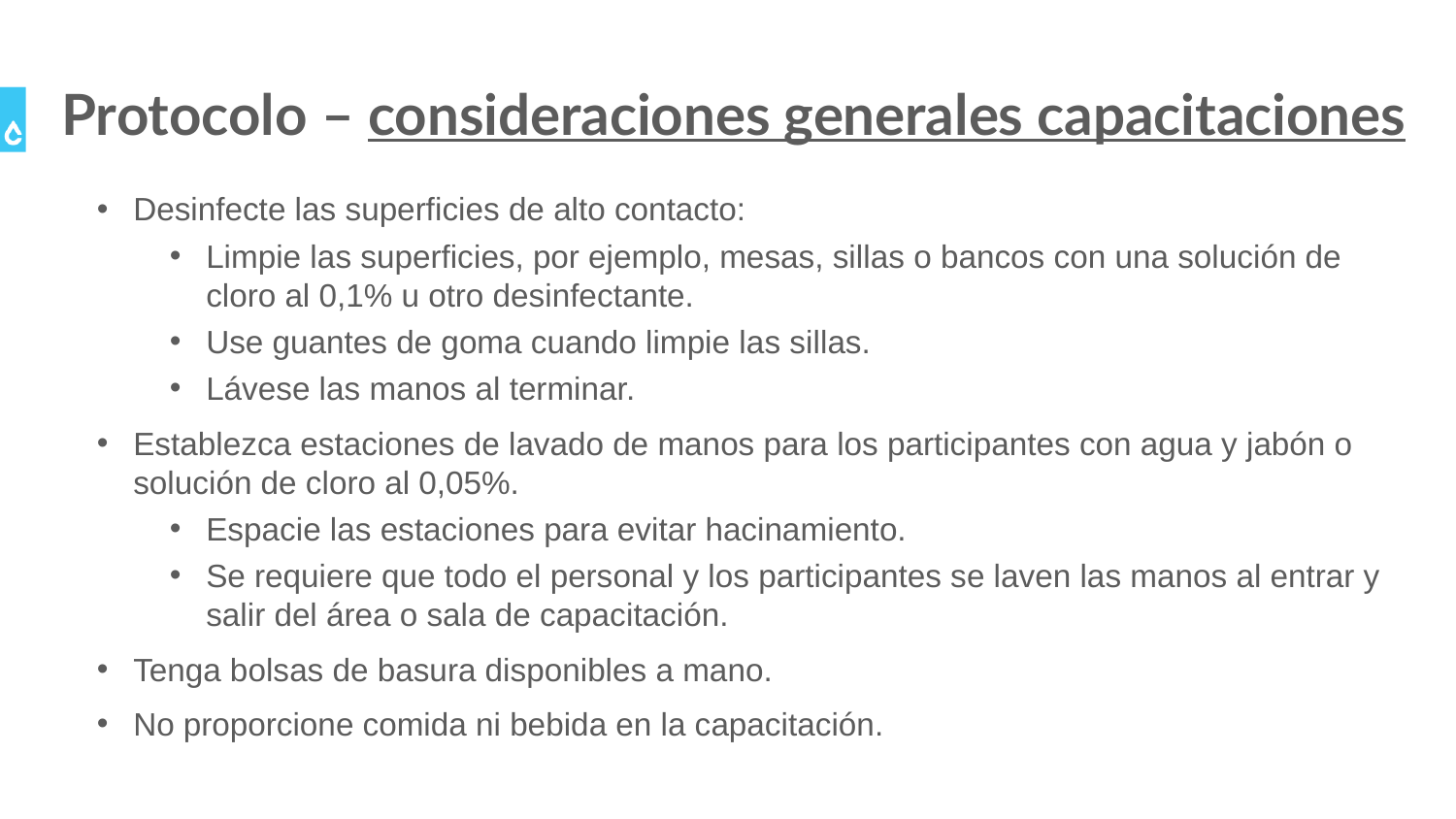

Protocolo – consideraciones generales capacitaciones
Desinfecte las superficies de alto contacto:
Limpie las superficies, por ejemplo, mesas, sillas o bancos con una solución de cloro al 0,1% u otro desinfectante.
Use guantes de goma cuando limpie las sillas.
Lávese las manos al terminar.
Establezca estaciones de lavado de manos para los participantes con agua y jabón o solución de cloro al 0,05%.
Espacie las estaciones para evitar hacinamiento.
Se requiere que todo el personal y los participantes se laven las manos al entrar y salir del área o sala de capacitación.
Tenga bolsas de basura disponibles a mano.
No proporcione comida ni bebida en la capacitación.